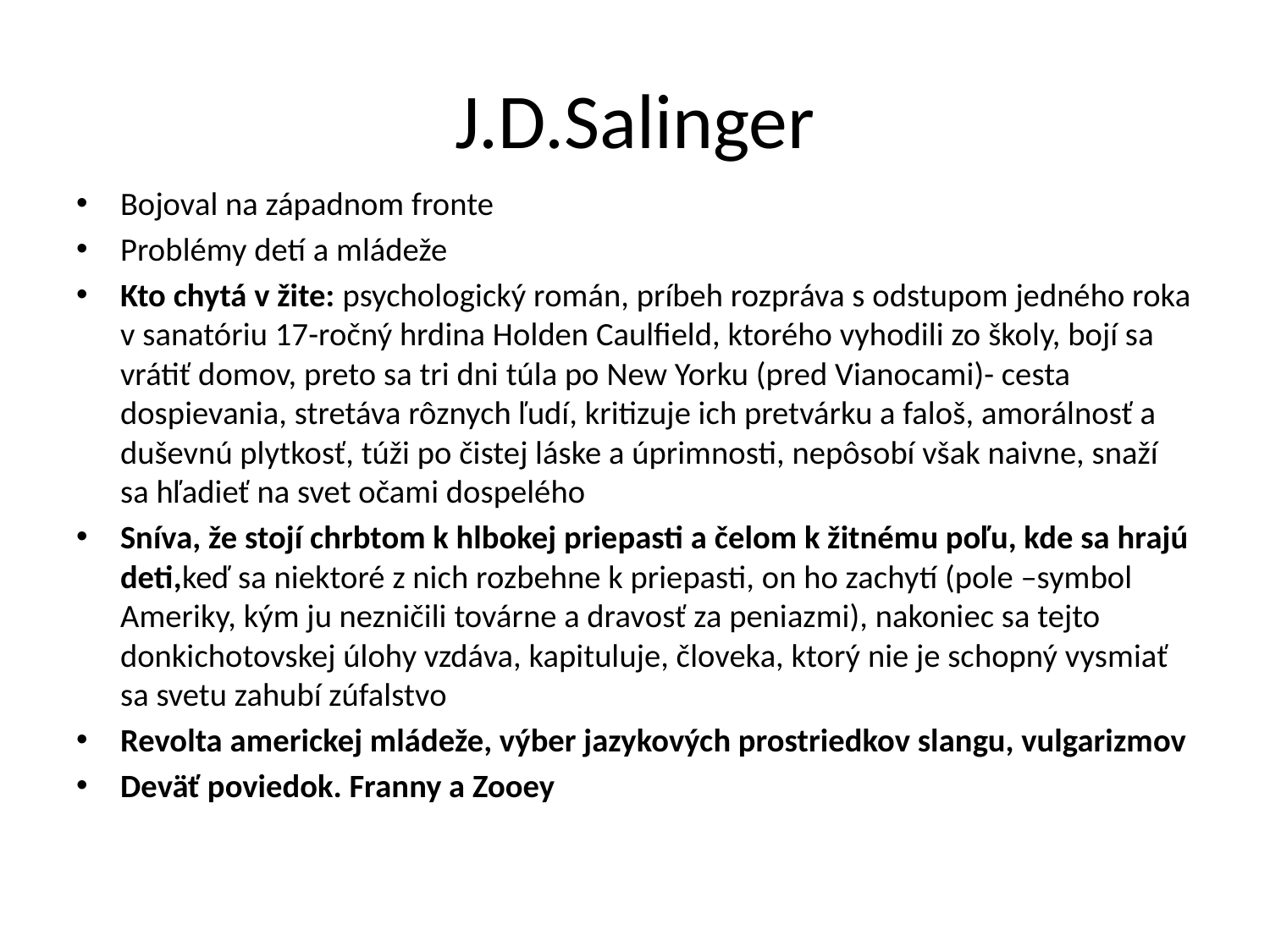

# J.D.Salinger
Bojoval na západnom fronte
Problémy detí a mládeže
Kto chytá v žite: psychologický román, príbeh rozpráva s odstupom jedného roka v sanatóriu 17-ročný hrdina Holden Caulfield, ktorého vyhodili zo školy, bojí sa vrátiť domov, preto sa tri dni túla po New Yorku (pred Vianocami)- cesta dospievania, stretáva rôznych ľudí, kritizuje ich pretvárku a faloš, amorálnosť a duševnú plytkosť, túži po čistej láske a úprimnosti, nepôsobí však naivne, snaží sa hľadieť na svet očami dospelého
Sníva, že stojí chrbtom k hlbokej priepasti a čelom k žitnému poľu, kde sa hrajú deti,keď sa niektoré z nich rozbehne k priepasti, on ho zachytí (pole –symbol Ameriky, kým ju nezničili továrne a dravosť za peniazmi), nakoniec sa tejto donkichotovskej úlohy vzdáva, kapituluje, človeka, ktorý nie je schopný vysmiať sa svetu zahubí zúfalstvo
Revolta americkej mládeže, výber jazykových prostriedkov slangu, vulgarizmov
Deväť poviedok. Franny a Zooey